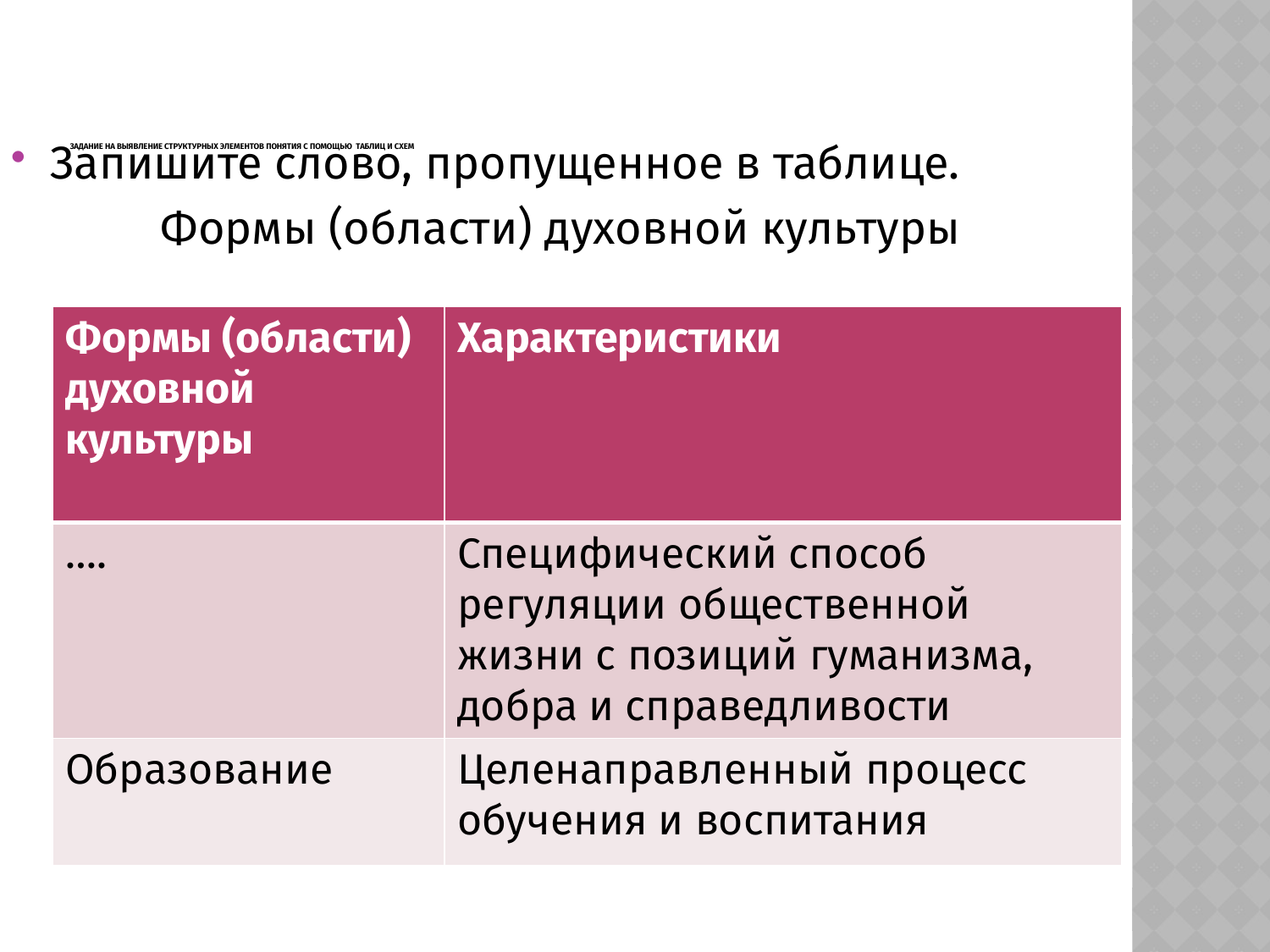

# Задание на выявление структурных элементов понятия с помощью  таблиц и схем
Запишите слово, пропущенное в таблице.
Формы (области) духовной культуры

| Формы (области) духовной культуры | Характеристики |
| --- | --- |
| …. | Специфический способ регуляции общественной жизни с позиций гуманизма, добра и справедливости |
| Образование | Целенаправленный процесс обучения и воспитания |